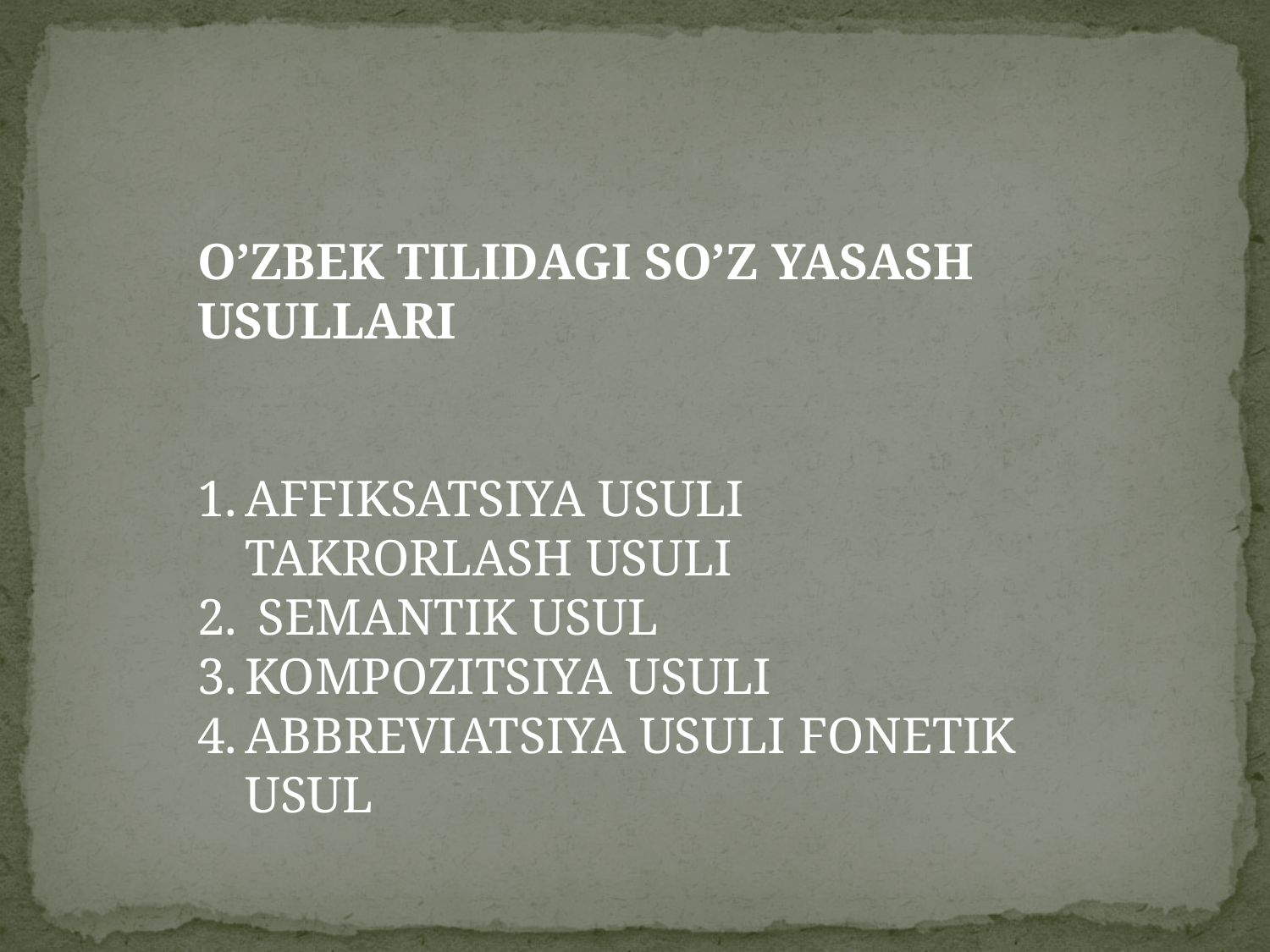

O’ZBEK TILIDAGI SO’Z YASASH USULLARI

AFFIKSATSIYA USULI TAKRORLASH USULI
 SEMANTIK USUL
KOMPOZITSIYA USULI
ABBREVIATSIYA USULI FONETIK USUL